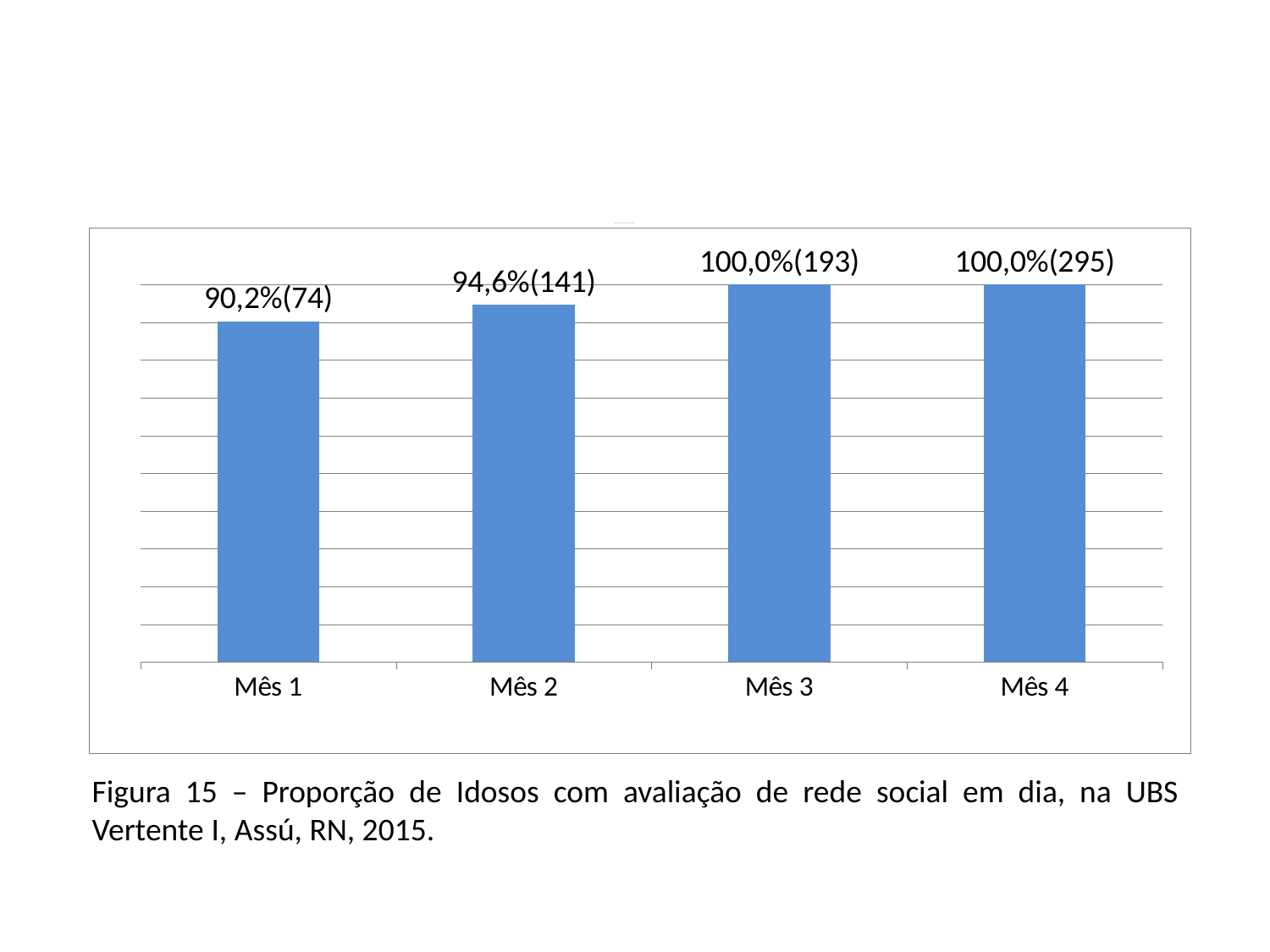

# Meta 5.3 Avaliar a rede social de 100% de idosos

### Chart

| Category | Proporção de idosos com avaliação de rede social em dia |
|---|---|
| Mês 1 | 0.9024390243902436 |
| Mês 2 | 0.946308724832214 |
| Mês 3 | 1.0 |
| Mês 4 | 1.0 |
Figura 15 – Proporção de Idosos com avaliação de rede social em dia, na UBS Vertente I, Assú, RN, 2015.